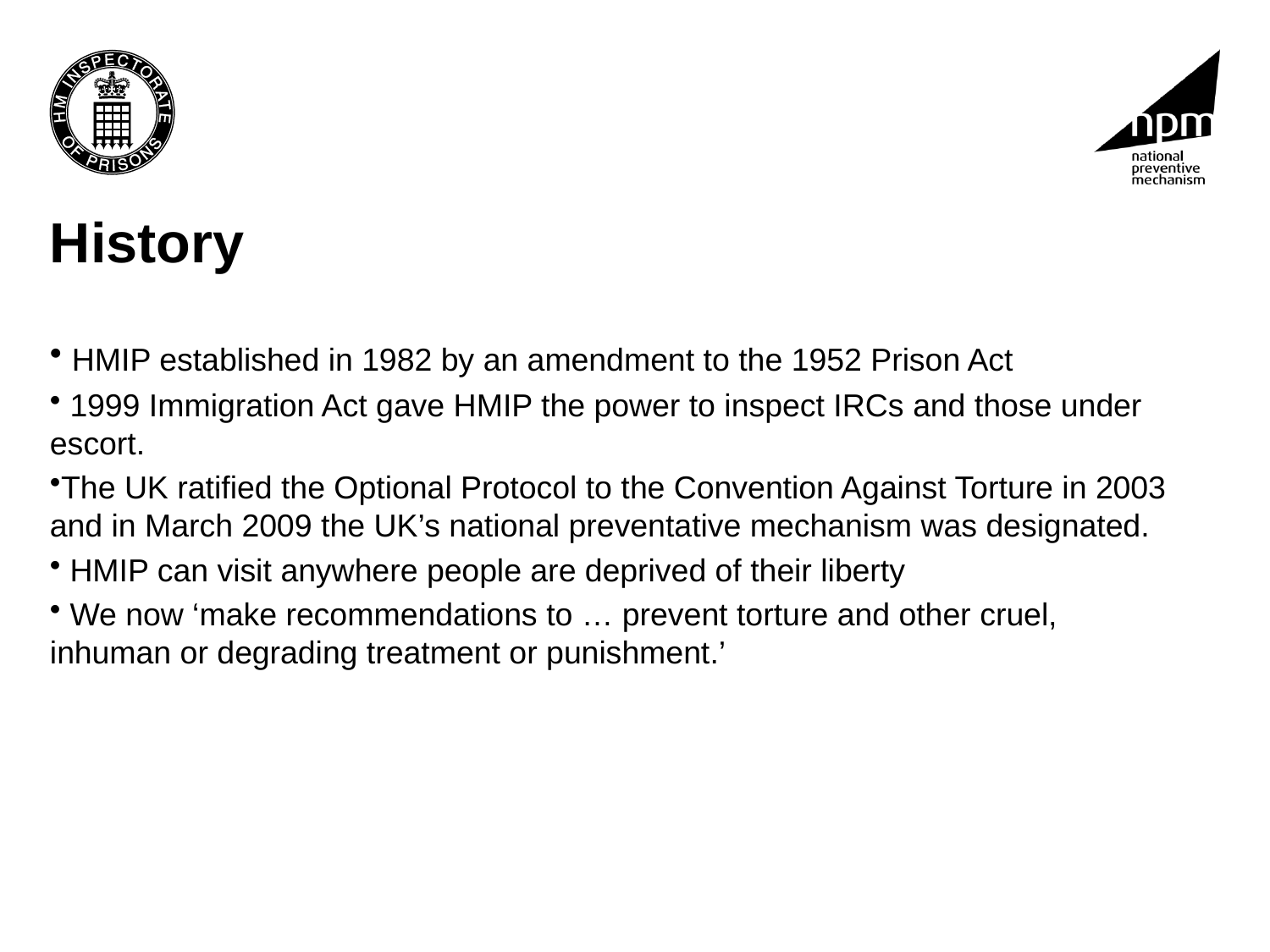

History
 HMIP established in 1982 by an amendment to the 1952 Prison Act
 1999 Immigration Act gave HMIP the power to inspect IRCs and those under escort.
The UK ratified the Optional Protocol to the Convention Against Torture in 2003 and in March 2009 the UK’s national preventative mechanism was designated.
 HMIP can visit anywhere people are deprived of their liberty
 We now ‘make recommendations to … prevent torture and other cruel, inhuman or degrading treatment or punishment.’